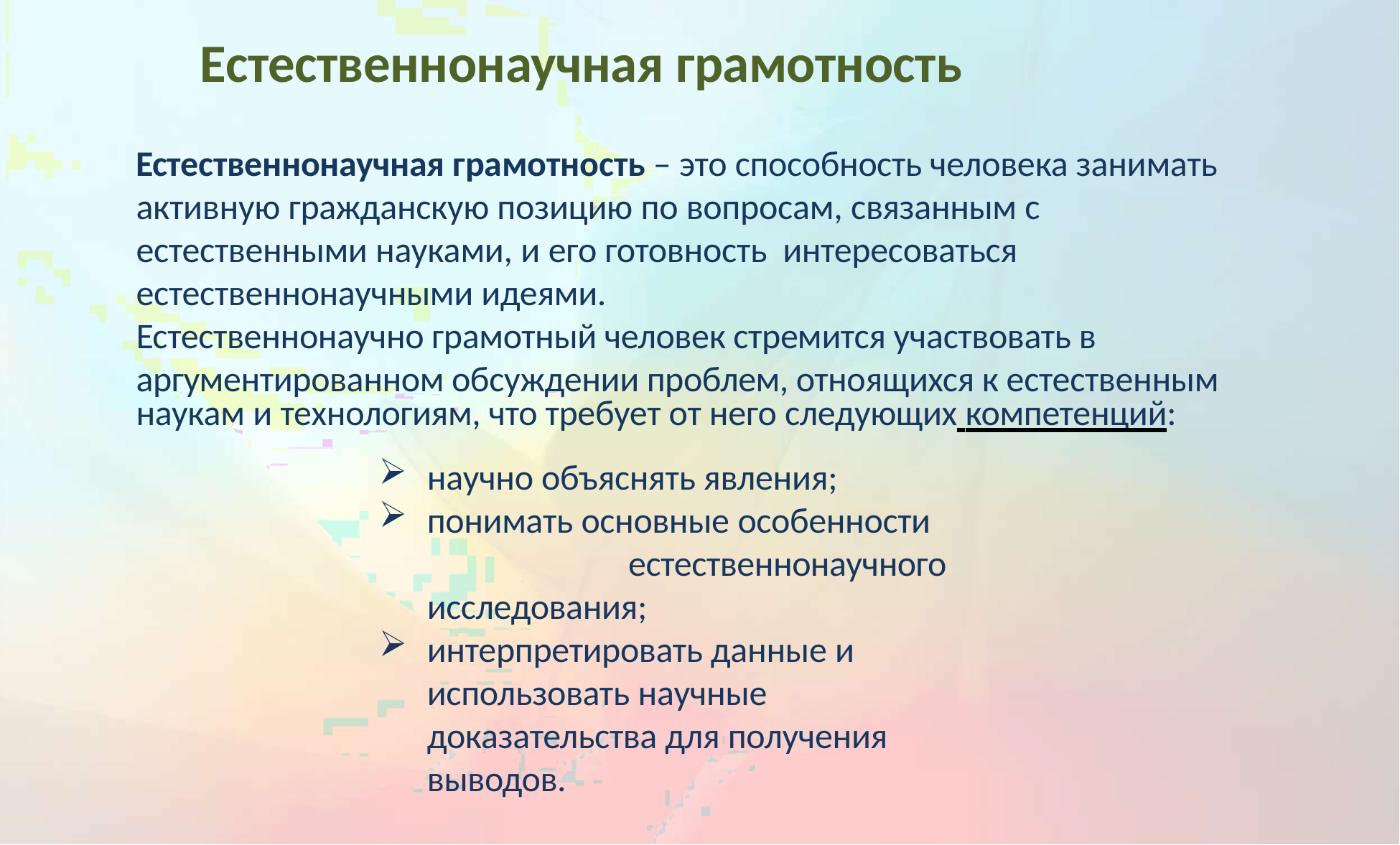

# Естественнонаучная грамотность
Естественнонаучная грамотность – это способность человека занимать активную гражданскую позицию по вопросам, связанным с естественными науками, и его готовность  интересоваться естественнонаучными идеями.
Естественнонаучно грамотный человек стремится участвовать в аргументированном обсуждении проблем, отноящихся к естественным

наукам и технологиям, что требует от него следующих компетенций:

научно объяснять явления;
понимать основные особенности	естественнонаучного  исследования;
интерпретировать данные и использовать научные  доказательства для получения выводов.